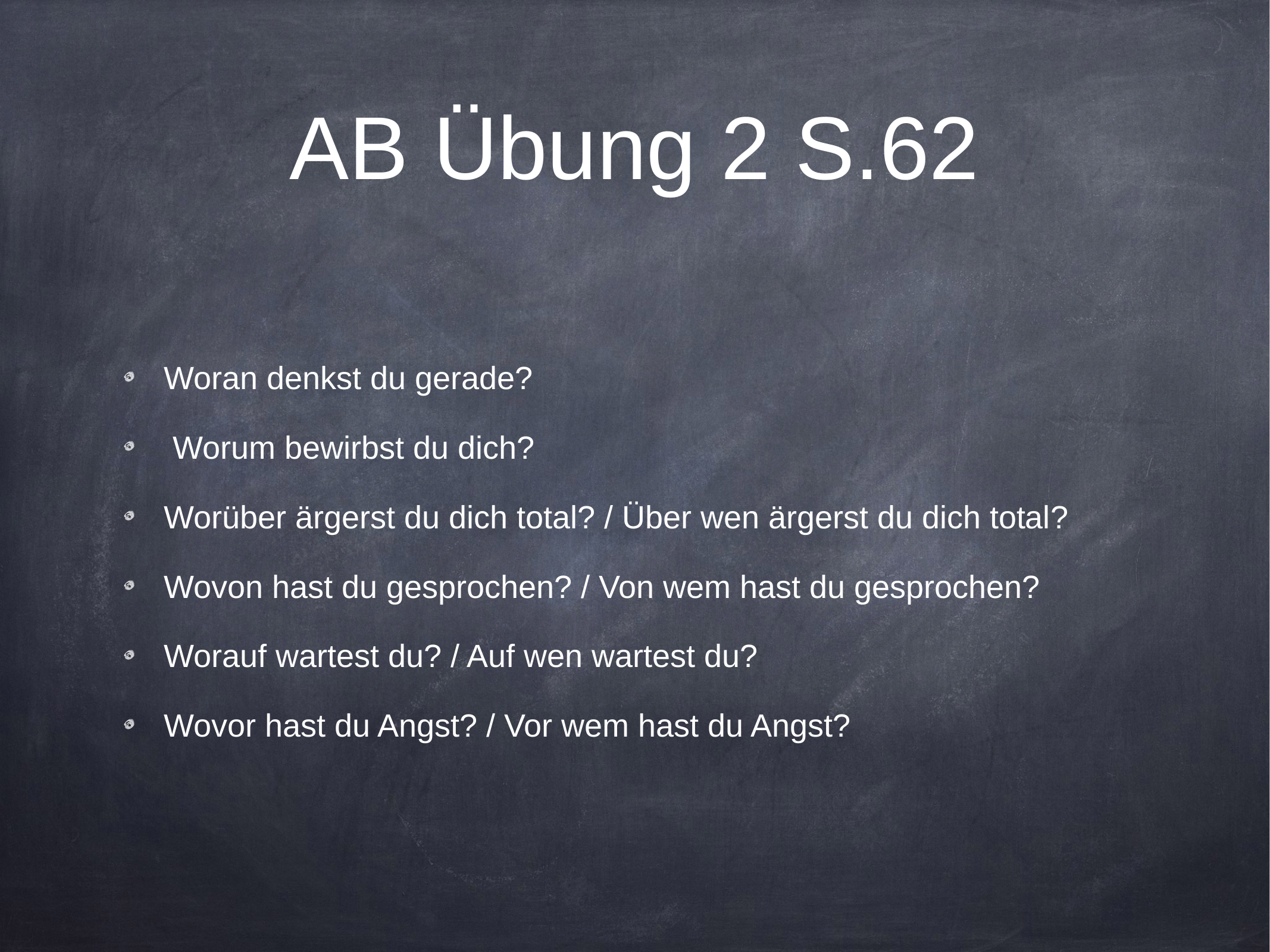

# AB Übung 2 S.62
Woran denkst du gerade?
 Worum bewirbst du dich?
Worüber ärgerst du dich total? / Über wen ärgerst du dich total?
Wovon hast du gesprochen? / Von wem hast du gesprochen?
Worauf wartest du? / Auf wen wartest du?
Wovor hast du Angst? / Vor wem hast du Angst?